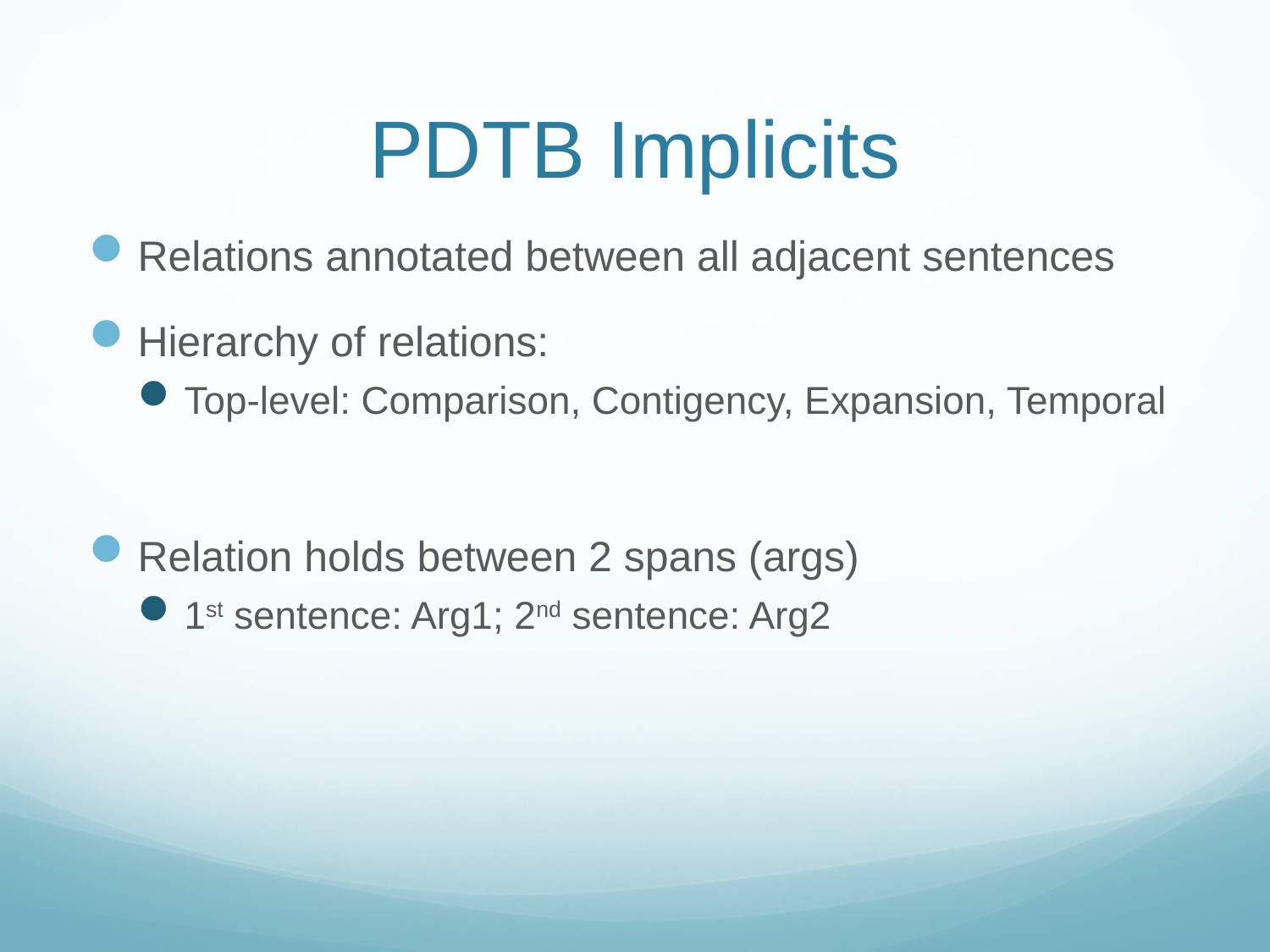

# PDTB Implicits
Relations annotated between all adjacent sentences
Hierarchy of relations:
Top-level: Comparison, Contigency, Expansion, Temporal

Relation holds between 2 spans (args)
1st sentence: Arg1; 2nd sentence: Arg2